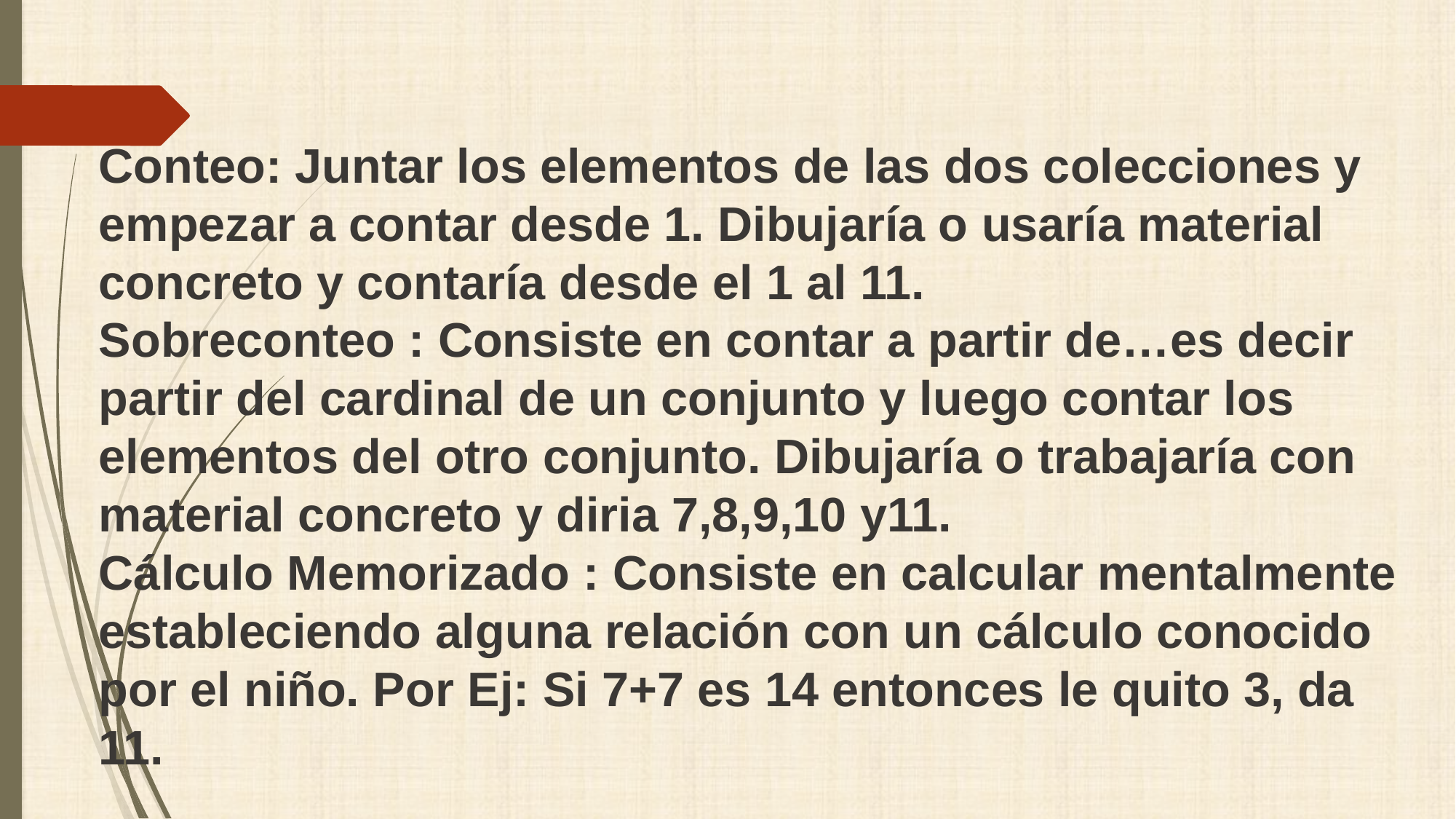

Conteo: Juntar los elementos de las dos colecciones y empezar a contar desde 1. Dibujaría o usaría material concreto y contaría desde el 1 al 11.
Sobreconteo : Consiste en contar a partir de…es decir partir del cardinal de un conjunto y luego contar los elementos del otro conjunto. Dibujaría o trabajaría con material concreto y diria 7,8,9,10 y11.
Cálculo Memorizado : Consiste en calcular mentalmente estableciendo alguna relación con un cálculo conocido por el niño. Por Ej: Si 7+7 es 14 entonces le quito 3, da 11.